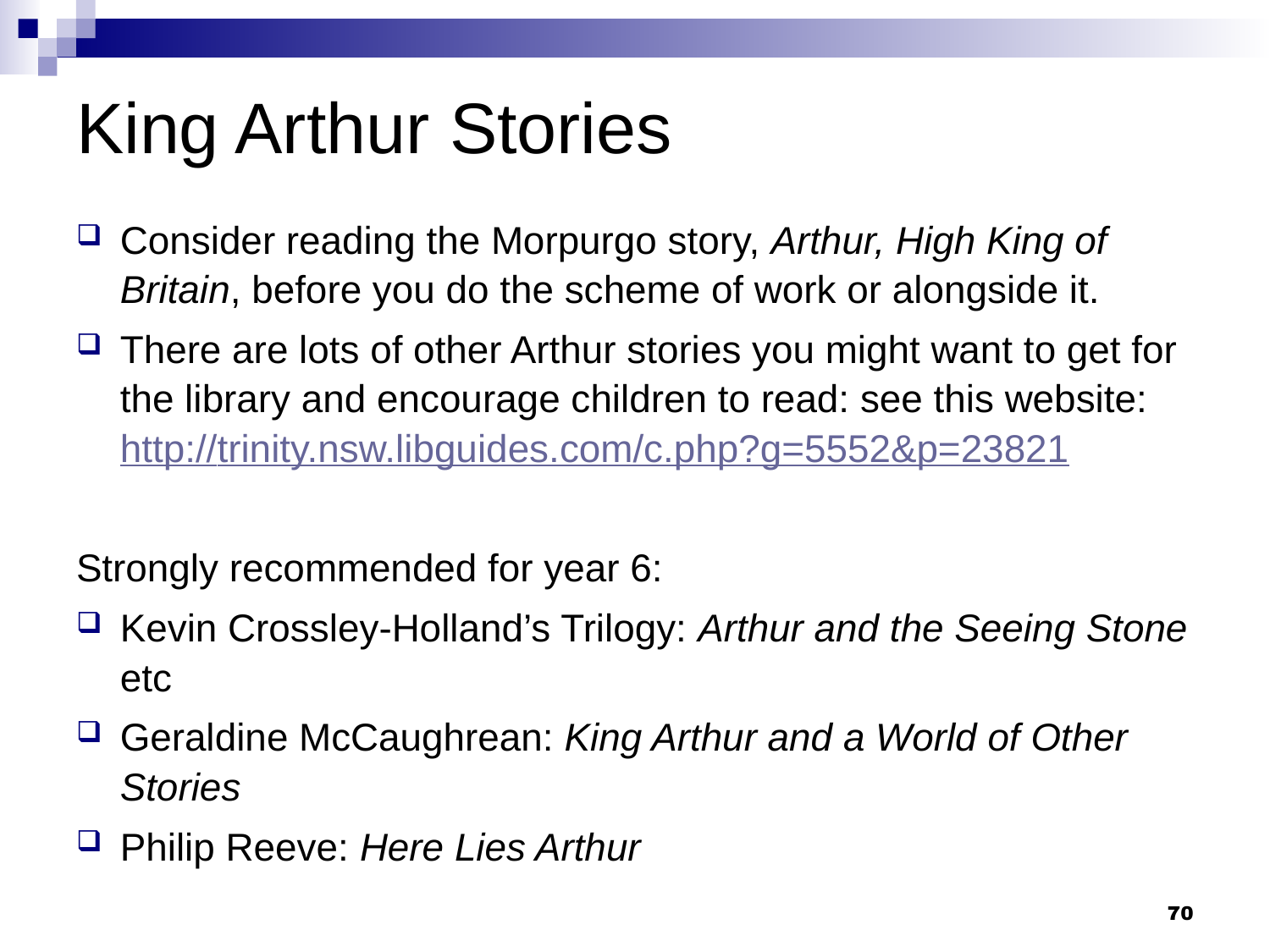

# King Arthur Stories
Consider reading the Morpurgo story, Arthur, High King of Britain, before you do the scheme of work or alongside it.
There are lots of other Arthur stories you might want to get for the library and encourage children to read: see this website: http://trinity.nsw.libguides.com/c.php?g=5552&p=23821

Strongly recommended for year 6:
Kevin Crossley-Holland’s Trilogy: Arthur and the Seeing Stone etc
Geraldine McCaughrean: King Arthur and a World of Other Stories
Philip Reeve: Here Lies Arthur
70